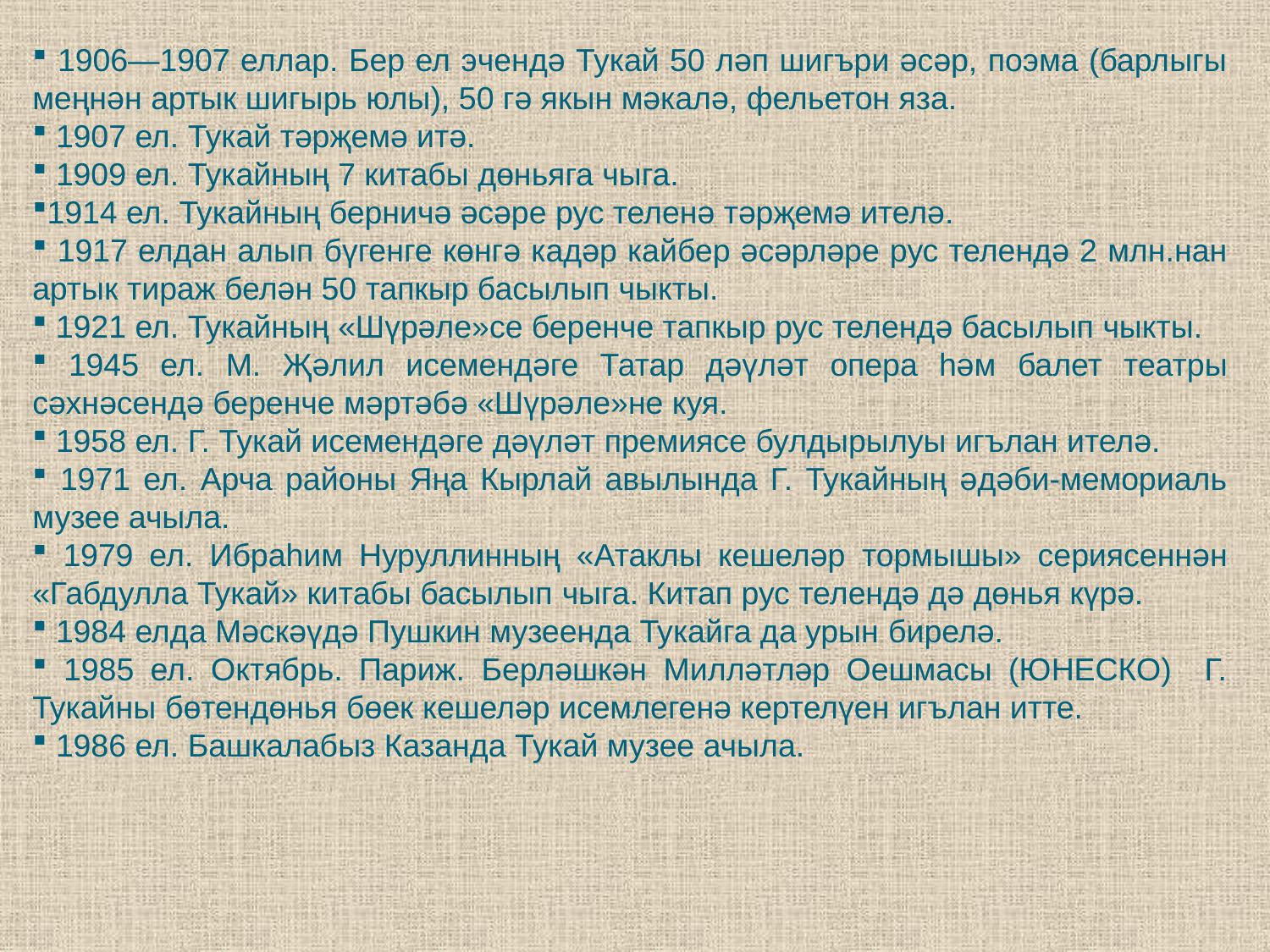

1906—1907 еллар. Бер ел эчендә Тукай 50 ләп шигъри әсәр, поэма (барлыгы меңнән артык шигырь юлы), 50 гә якын мәкалә, фельетон яза.
 1907 ел. Тукай тәрҗемә итә.
 1909 ел. Тукайның 7 китабы дөньяга чыга.
1914 ел. Тукайның берничә әсәре рус теленә тәрҗемә ителә.
 1917 елдан алып бүгенге көнгә кадәр кайбер әсәрләре рус телендә 2 млн.нан артык тираж белән 50 тапкыр басылып чыкты.
 1921 ел. Тукайның «Шүрәле»се беренче тапкыр рус телендә басылып чыкты.
 1945 ел. М. Җәлил исемендәге Татар дәүләт опера һәм балет театры сәхнәсендә беренче мәртәбә «Шүрәле»не куя.
 1958 ел. Г. Тукай исемендәге дәүләт премиясе булдырылуы игълан ителә.
 1971 ел. Арча районы Яңа Кырлай авылында Г. Тукайның әдәби-мемориаль музее ачыла.
 1979 ел. Ибраһим Нуруллинның «Атаклы кешеләр тормышы» сериясеннән «Габдулла Тукай» китабы басылып чыга. Китап рус телендә дә дөнья күрә.
 1984 елда Мәскәүдә Пушкин музеенда Тукайга да урын бирелә.
 1985 ел. Октябрь. Париж. Берләшкән Милләтләр Оешмасы (ЮНЕСКО)  Г. Тукайны бөтендөнья бөек кешеләр исемлегенә кертелүен игълан итте.
 1986 ел. Башкалабыз Казанда Тукай музее ачыла.